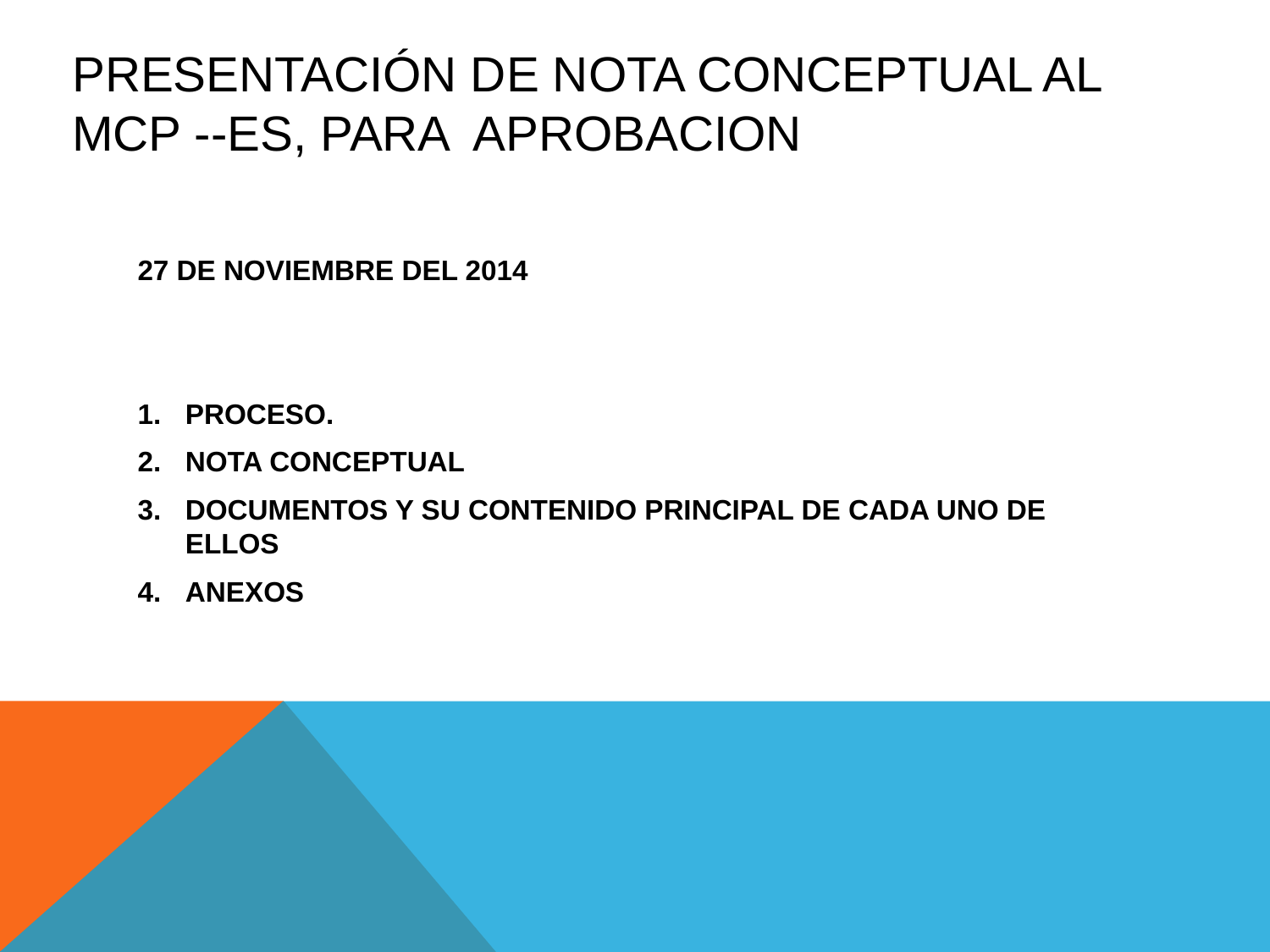

# PRESENTACIÓN DE NOTA CONCEPTUAL AL MCP --ES, PARA  APROBACION
27 DE NOVIEMBRE DEL 2014

PROCESO.
NOTA CONCEPTUAL
DOCUMENTOS Y SU CONTENIDO PRINCIPAL DE CADA UNO DE ELLOS
ANEXOS